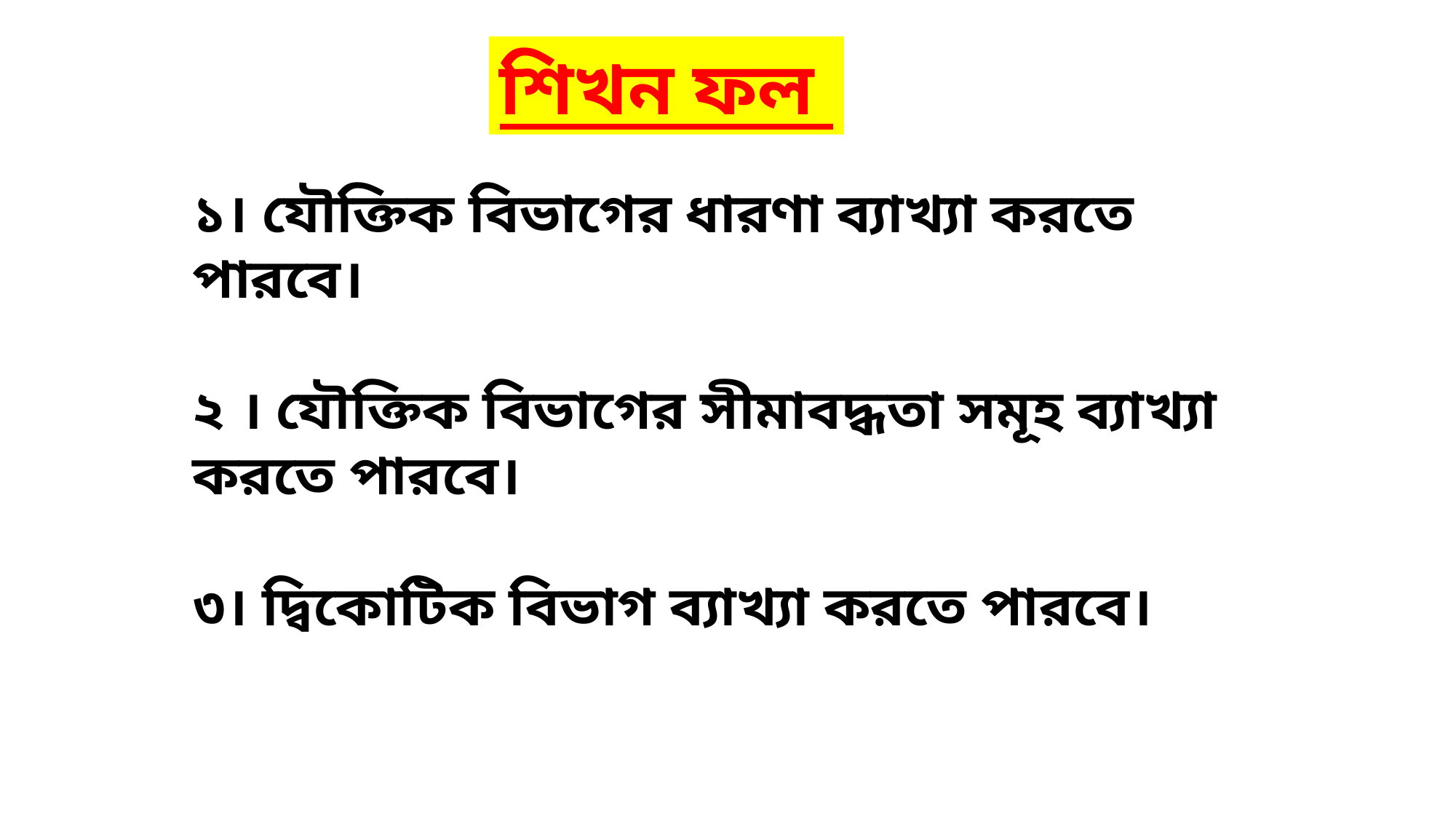

শিখন ফল
১। যৌক্তিক বিভাগের ধারণা ব্যাখ্যা করতে পারবে।

২ । যৌক্তিক বিভাগের সীমাবদ্ধতা সমূহ ব্যাখ্যা করতে পারবে।

৩। দ্বিকোটিক বিভাগ ব্যাখ্যা করতে পারবে।